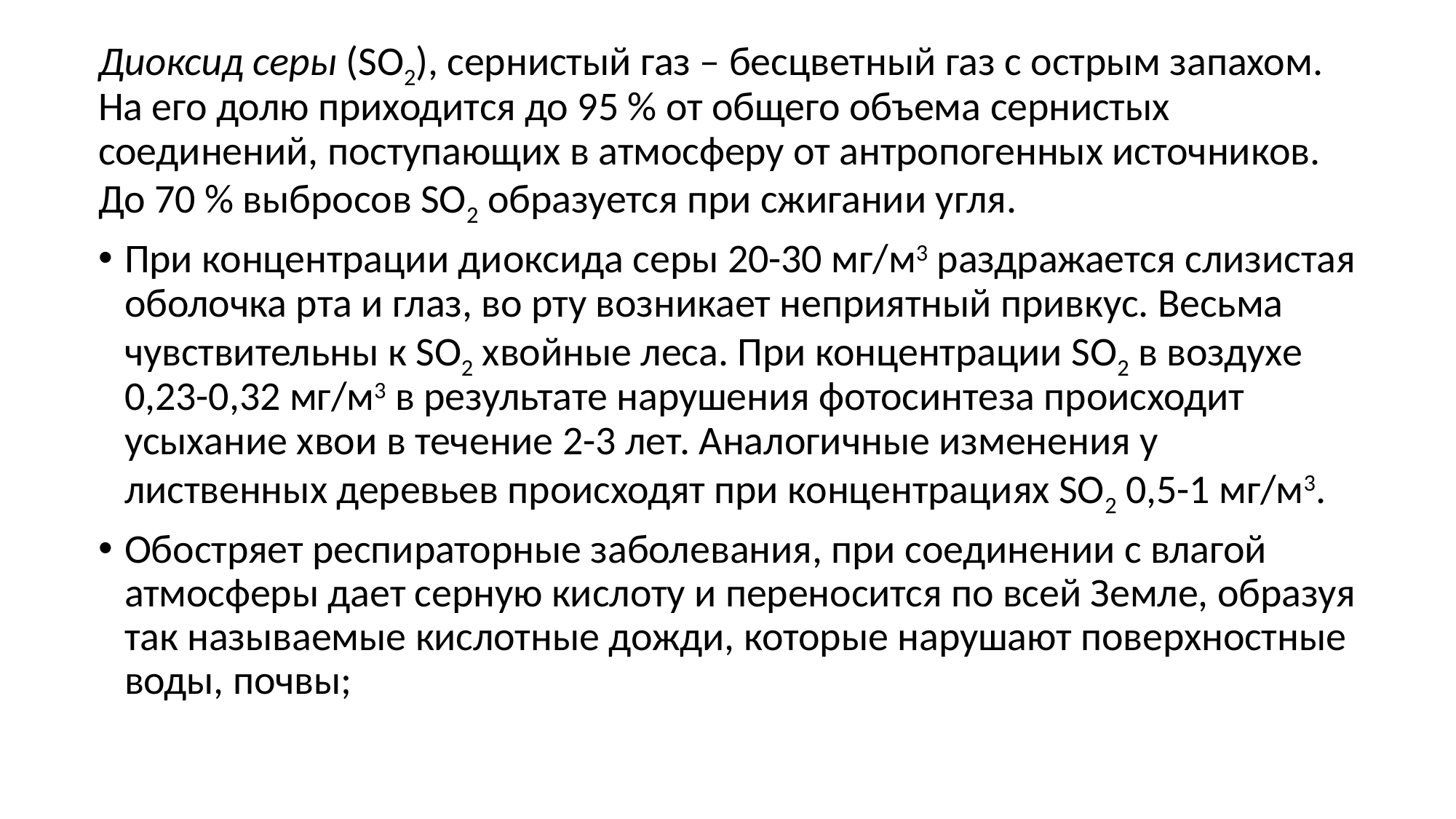

Диоксид серы (SO2), сернистый газ – бесцветный газ с острым запахом. На его долю приходится до 95 % от общего объема сернистых соединений, поступающих в атмосферу от антропогенных источников. До 70 % выбросов SO2 образуется при сжигании угля.
При концентрации диоксида серы 20-30 мг/м3 раздражается слизистая оболочка рта и глаз, во рту возникает неприятный привкус. Весьма чувствительны к SO2 хвойные леса. При концентрации SO2 в воздухе 0,23-0,32 мг/м3 в результате нарушения фотосинтеза происходит усыхание хвои в течение 2-3 лет. Аналогичные изменения у лиственных деревьев происходят при концентрациях SO2 0,5-1 мг/м3.
Обостряет респираторные заболевания, при соединении с влагой атмосферы дает серную кислоту и переносится по всей Земле, образуя так называемые кислотные дожди, которые нарушают поверхностные воды, почвы;